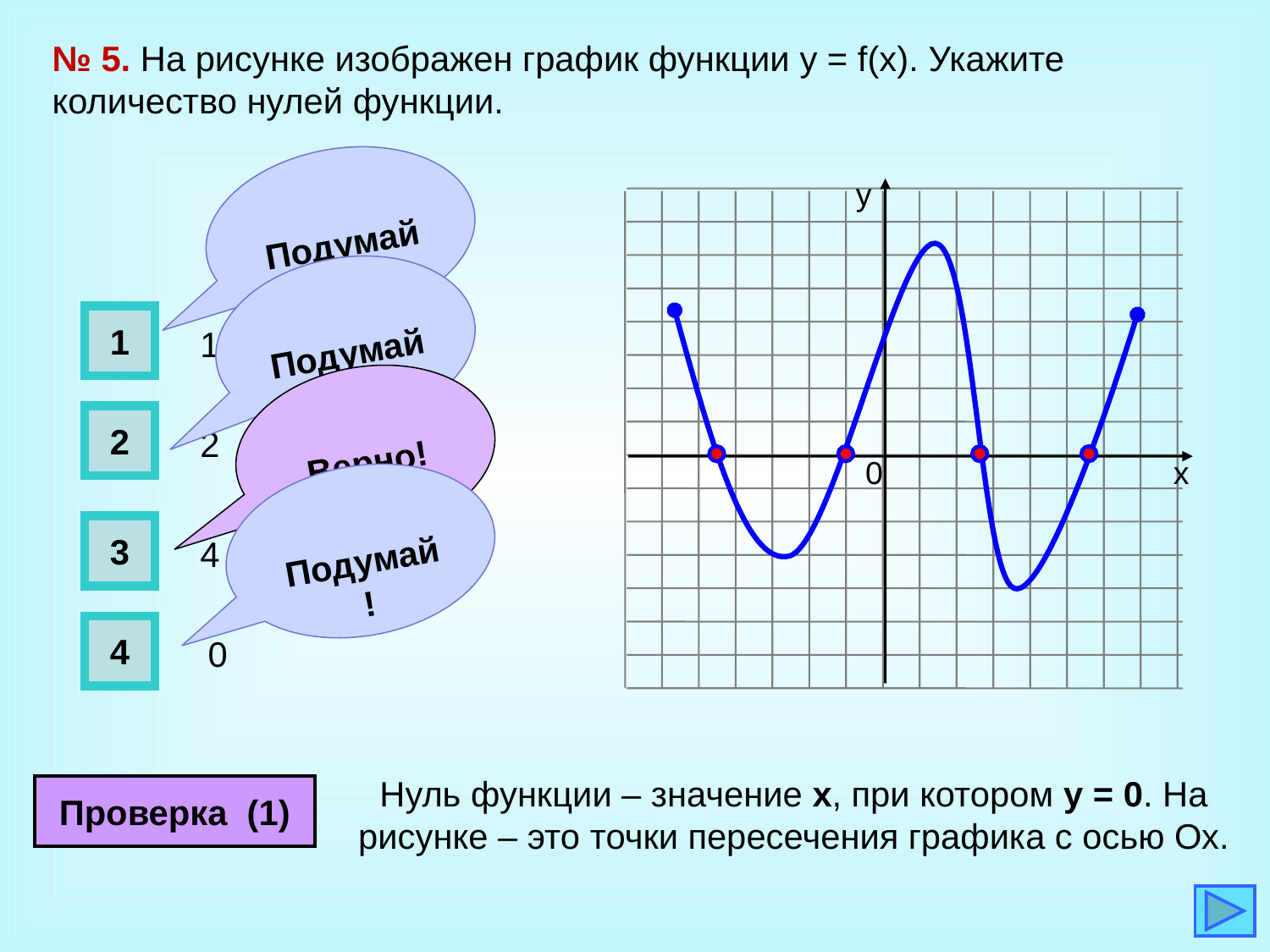

№ 5. На рисунке изображен график функции y = f(x). Укажите количество нулей функции.

Подумай!
y

Подумай!
1
1

Верно!
2
2

0
х

Подумай!
3
4
4
0
Нуль функции – значение х, при котором y = 0. На рисунке – это точки пересечения графика с осью Ох.
Проверка  (1)